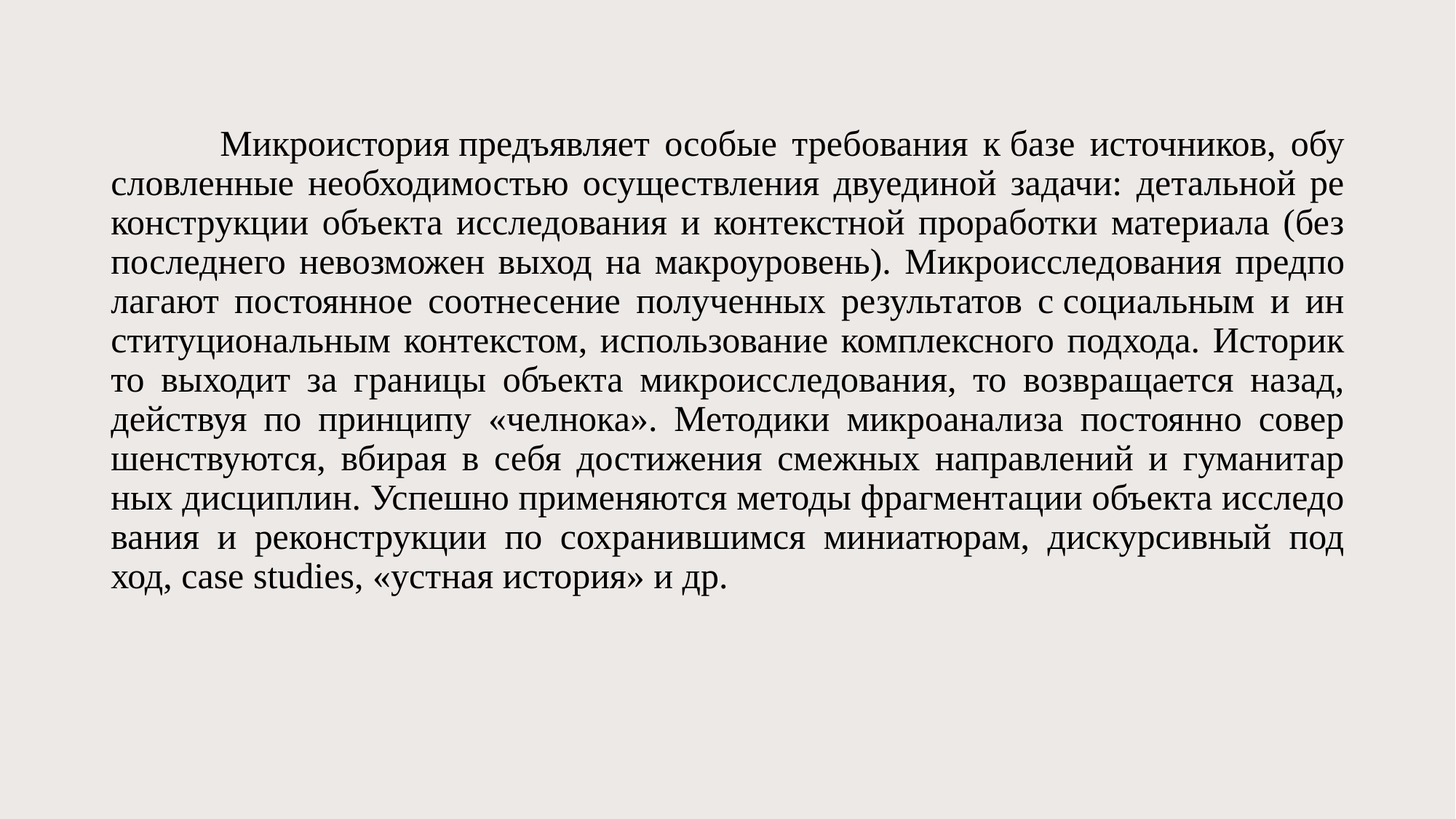

# Микроистория предъ­яв­ля­ет осо­бые тре­бо­ва­ния к ба­зе ис­точ­ни­ков, обу­слов­лен­ные не­об­хо­ди­мо­стью осу­ще­ст­в­ле­ния дву­еди­ной за­да­чи: де­таль­ной ре­кон­ст­рук­ции объ­ек­та ис­сле­до­ва­ния и кон­тек­ст­ной про­ра­бот­ки ма­те­риа­ла (без по­след­не­го не­воз­мо­жен вы­ход на мак­ро­уро­вень). Мик­ро­ис­сле­до­ва­ния пред­по­ла­га­ют по­сто­ян­ное со­от­не­се­ние по­лу­чен­ных ре­зуль­та­тов с со­ци­аль­ным и ин­сти­ту­цио­наль­ным кон­тек­стом, ис­поль­зо­ва­ние ком­плекс­но­го под­хо­да. Ис­то­рик то вы­хо­дит за гра­ни­цы объ­ек­та мик­ро­ис­сле­до­ва­ния, то воз­вра­ща­ет­ся на­зад, дей­ст­вуя по прин­ци­пу «чел­но­ка». Ме­то­ди­ки мик­ро­ана­ли­за по­сто­ян­но со­вер­шен­ст­ву­ют­ся, вби­рая в се­бя дос­ти­же­ния смеж­ных на­прав­ле­ний и гу­ма­ни­тар­ных дис­ци­п­лин. Ус­пеш­но при­ме­ня­ют­ся ме­то­ды фраг­мен­та­ции объ­ек­та ис­сле­до­ва­ния и ре­кон­ст­рук­ции по со­хра­нив­шим­ся ми­ниа­тю­рам, дис­кур­сив­ный под­ход, case studies, «уст­ная ис­то­рия» и др.